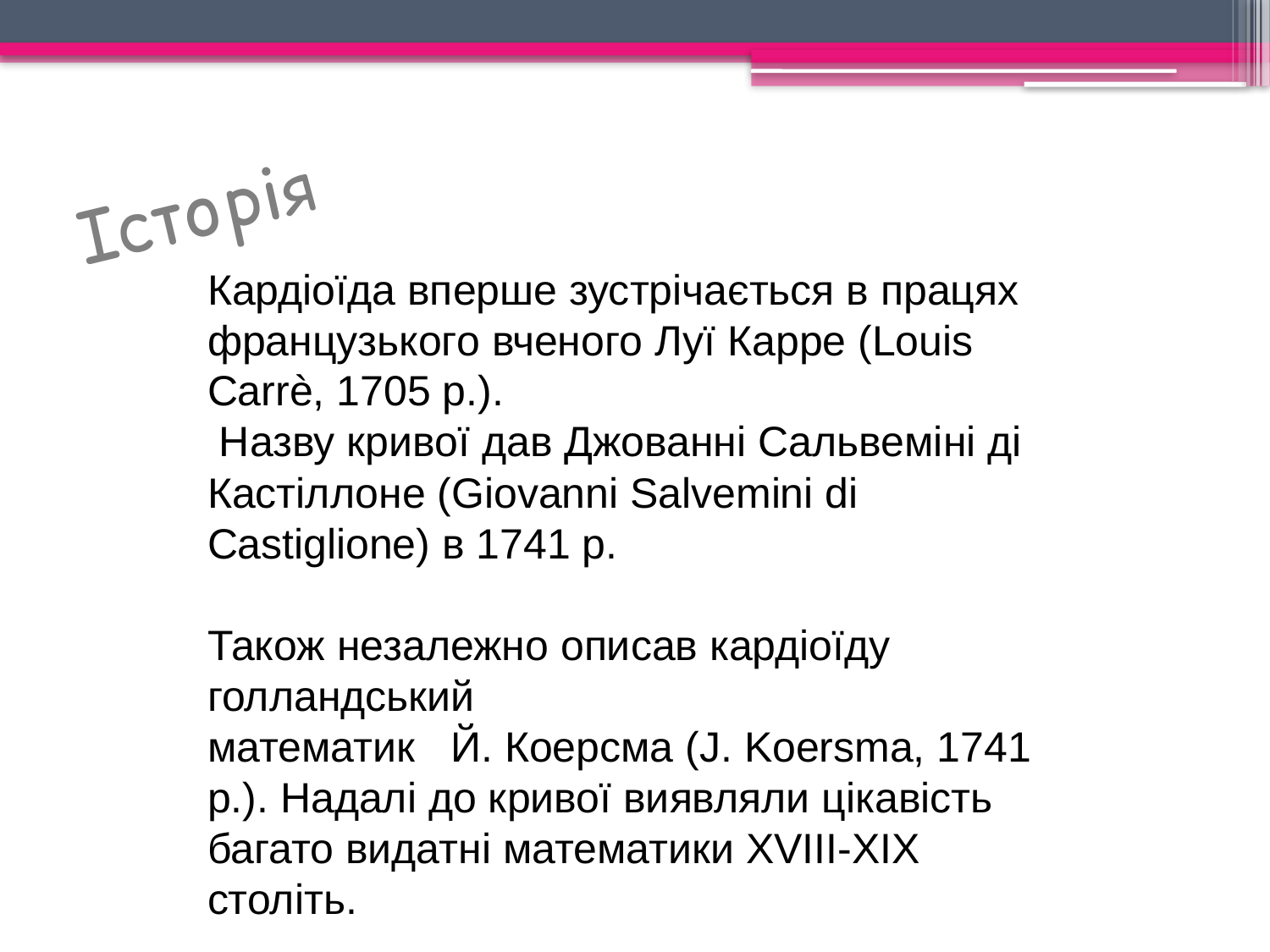

Історія
Кардіоїда вперше зустрічається в працях французького вченого Луї Карре (Louis Carrè, 1705 р.).
 Назву кривої дав Джованні Сальвеміні ді Кастіллоне (Giovanni Salvemini di Castiglione) в 1741 р.
Також незалежно описав кардіоїду голландський
математик   Й. Коерсма (J. Koersma, 1741 р.). Надалі до кривої виявляли цікавість багато видатні математики XVIII-XIX століть.